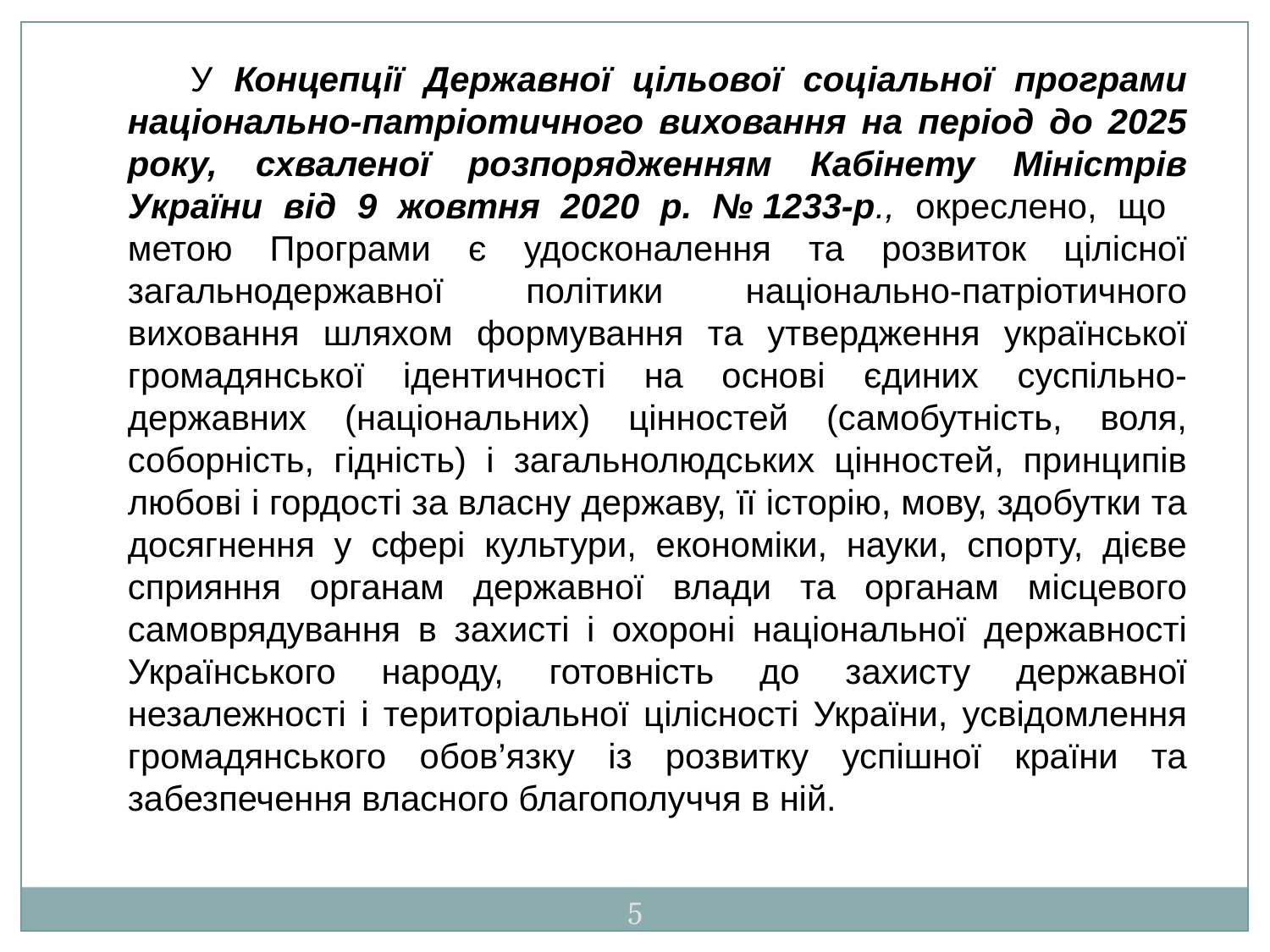

У Концепції Державної цільової соціальної програми національно-патріотичного виховання на період до 2025 року, схваленої розпорядженням Кабінету Міністрів України від 9 жовтня 2020 р. № 1233-р., окреслено, що  метою Програми є удосконалення та розвиток цілісної загальнодержавної політики національно-патріотичного виховання шляхом формування та утвердження української громадянської ідентичності на основі єдиних суспільно-державних (національних) цінностей (самобутність, воля, соборність, гідність) і загальнолюдських цінностей, принципів любові і гордості за власну державу, її історію, мову, здобутки та досягнення у сфері культури, економіки, науки, спорту, дієве сприяння органам державної влади та органам місцевого самоврядування в захисті і охороні національної державності Українського народу, готовність до захисту державної незалежності і територіальної цілісності України, усвідомлення громадянського обов’язку із розвитку успішної країни та забезпечення власного благополуччя в ній.
5